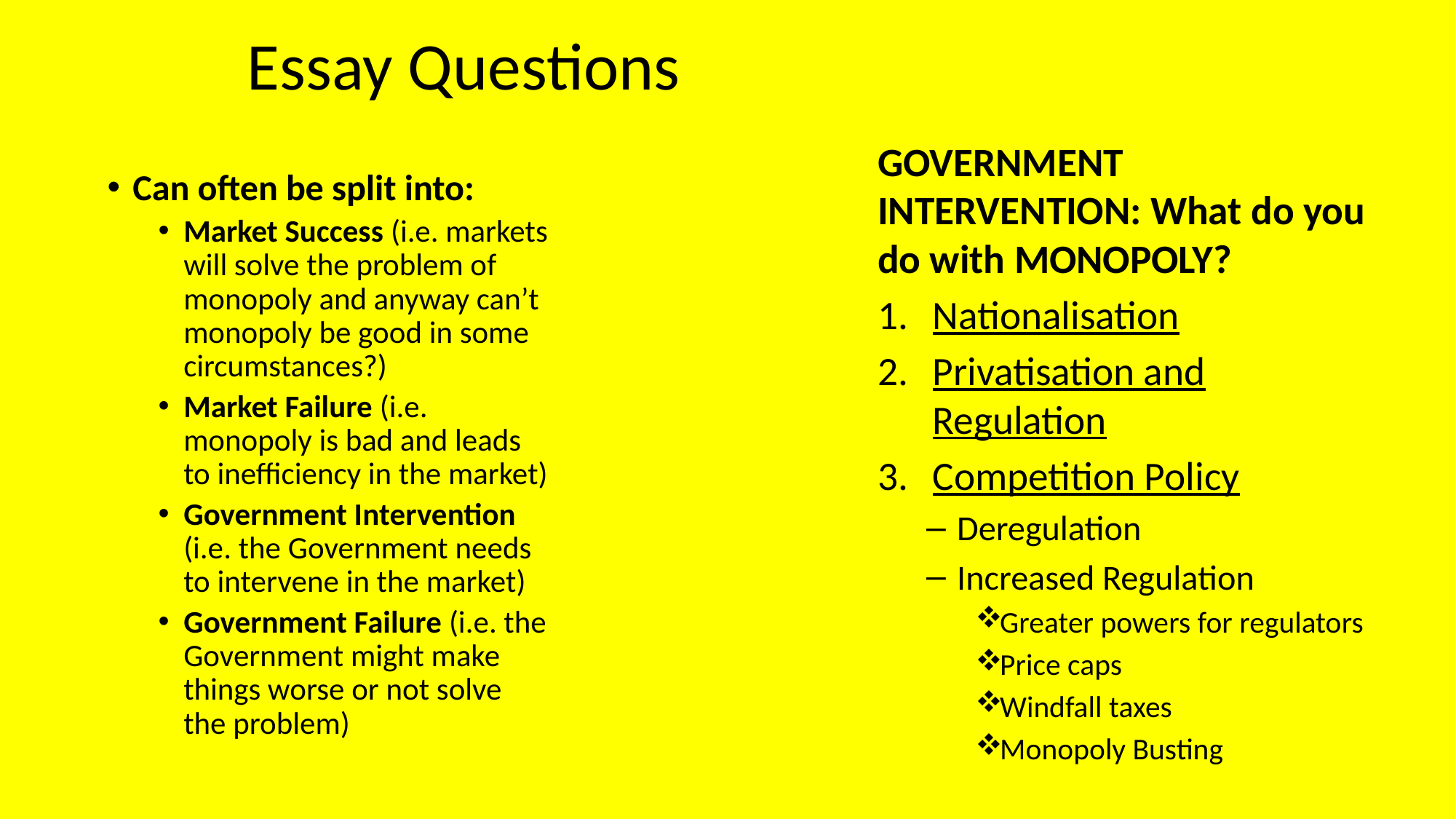

# Essay Questions
GOVERNMENT INTERVENTION: What do you do with MONOPOLY?
Nationalisation
Privatisation and Regulation
Competition Policy
Deregulation
Increased Regulation
Greater powers for regulators
Price caps
Windfall taxes
Monopoly Busting
Can often be split into:
Market Success (i.e. markets will solve the problem of monopoly and anyway can’t monopoly be good in some circumstances?)
Market Failure (i.e. monopoly is bad and leads to inefficiency in the market)
Government Intervention (i.e. the Government needs to intervene in the market)
Government Failure (i.e. the Government might make things worse or not solve the problem)